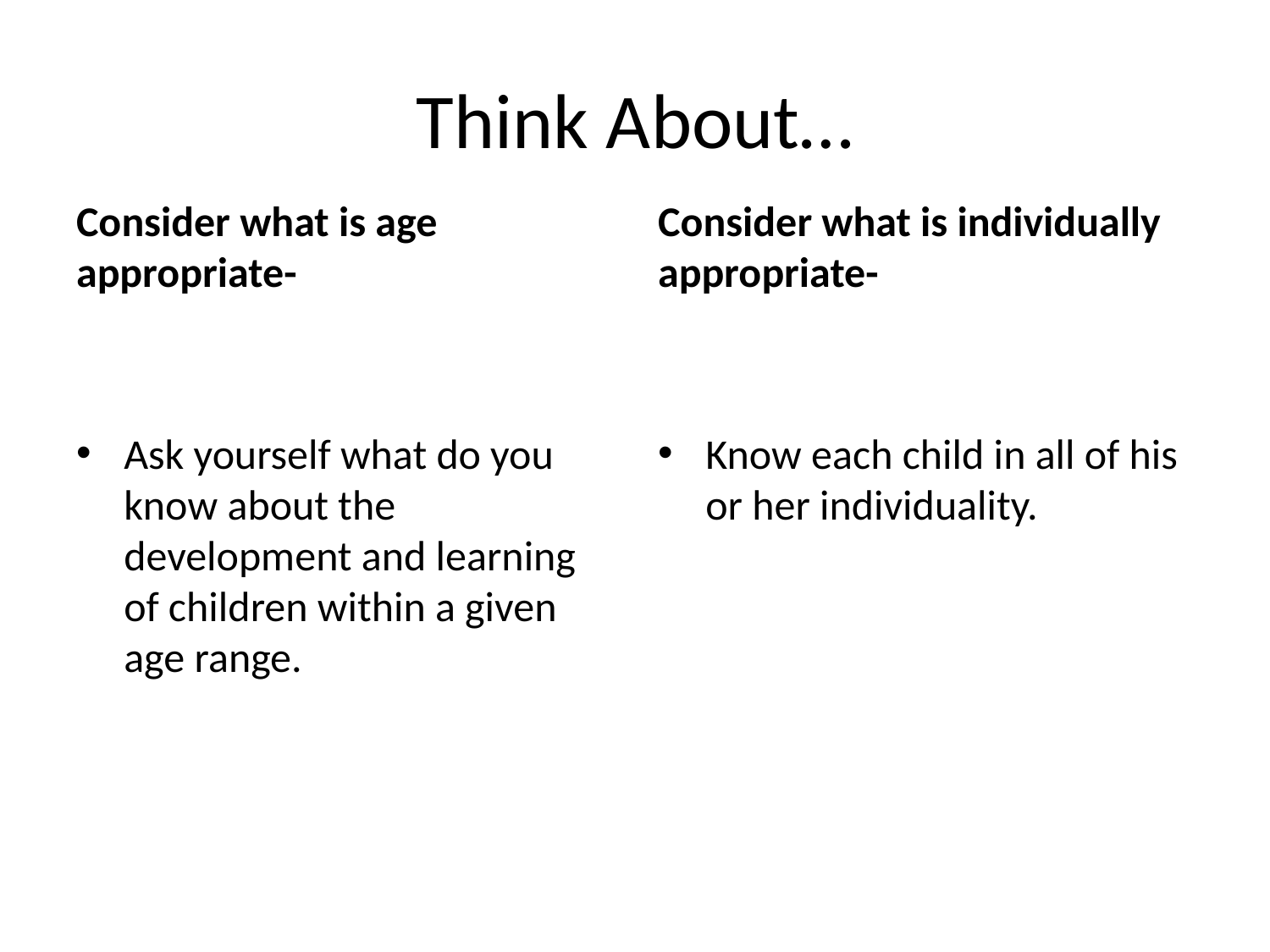

# Think About…
Consider what is age appropriate-
Consider what is individually appropriate-

Ask yourself what do you know about the development and learning of children within a given age range.

Know each child in all of his or her individuality.